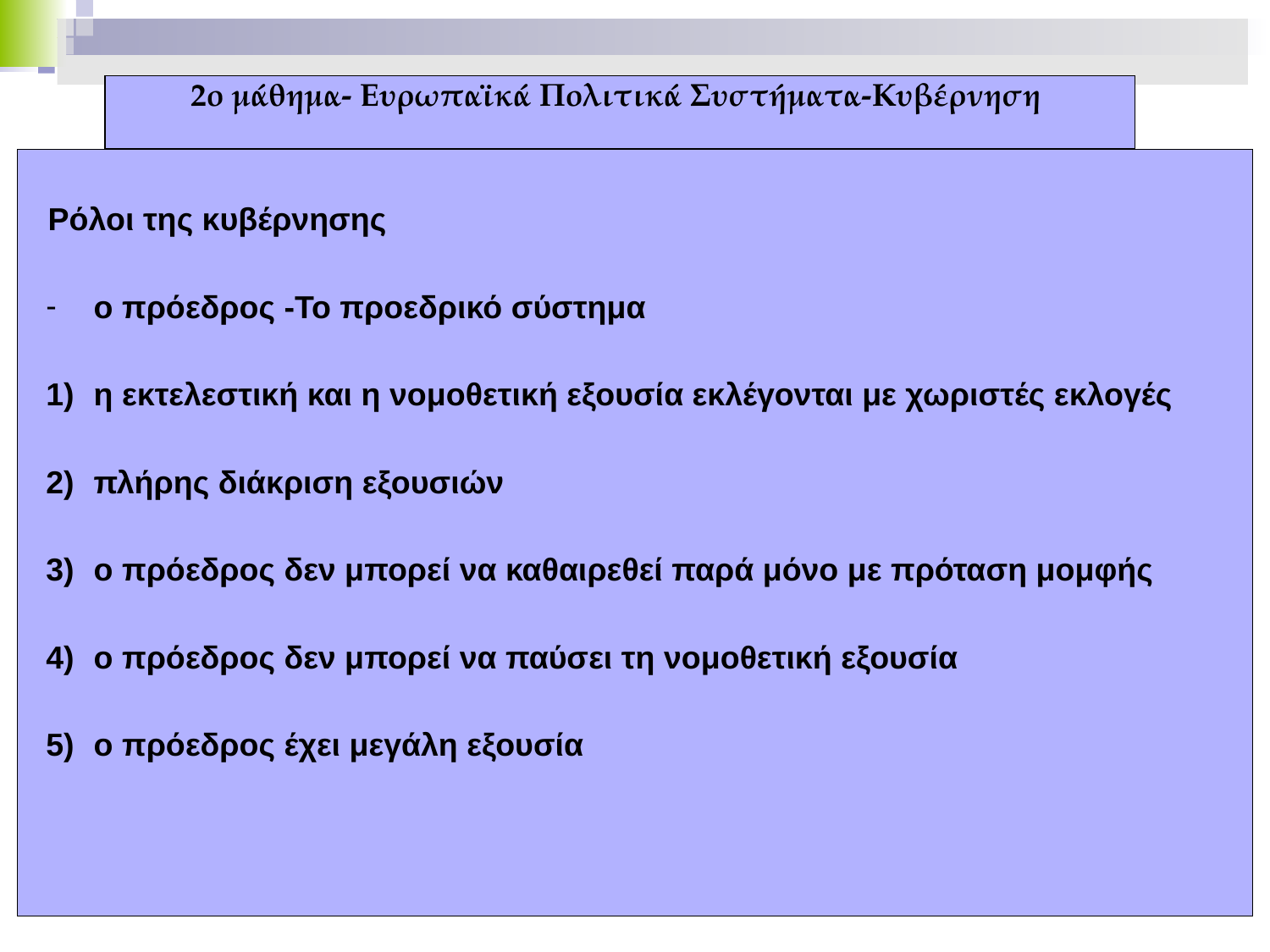

2ο μάθημα- Ευρωπαϊκά Πολιτικά Συστήματα-Κυβέρνηση

  Ρόλοι της κυβέρνησης

ο πρόεδρος -Το προεδρικό σύστημα

η εκτελεστική και η νομοθετική εξουσία εκλέγονται με χωριστές εκλογές

πλήρης διάκριση εξουσιών

ο πρόεδρος δεν μπορεί να καθαιρεθεί παρά μόνο με πρόταση μομφής

ο πρόεδρος δεν μπορεί να παύσει τη νομοθετική εξουσία

ο πρόεδρος έχει μεγάλη εξουσία